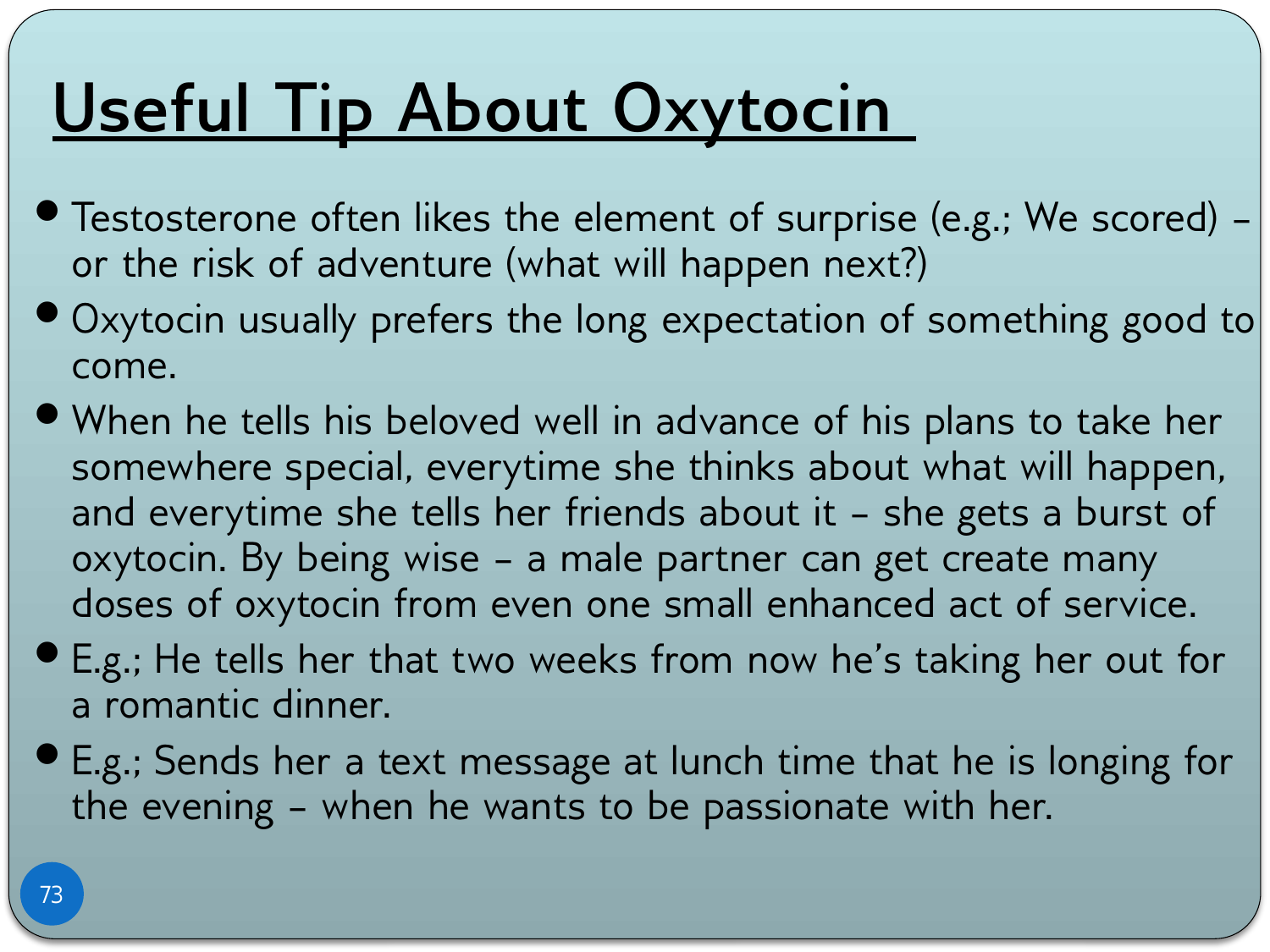

# Useful Tip About Oxytocin
Testosterone often likes the element of surprise (e.g.; We scored) – or the risk of adventure (what will happen next?)
Oxytocin usually prefers the long expectation of something good to come.
When he tells his beloved well in advance of his plans to take her somewhere special, everytime she thinks about what will happen, and everytime she tells her friends about it – she gets a burst of oxytocin. By being wise – a male partner can get create many doses of oxytocin from even one small enhanced act of service.
E.g.; He tells her that two weeks from now he’s taking her out for a romantic dinner.
E.g.; Sends her a text message at lunch time that he is longing for the evening – when he wants to be passionate with her.
73